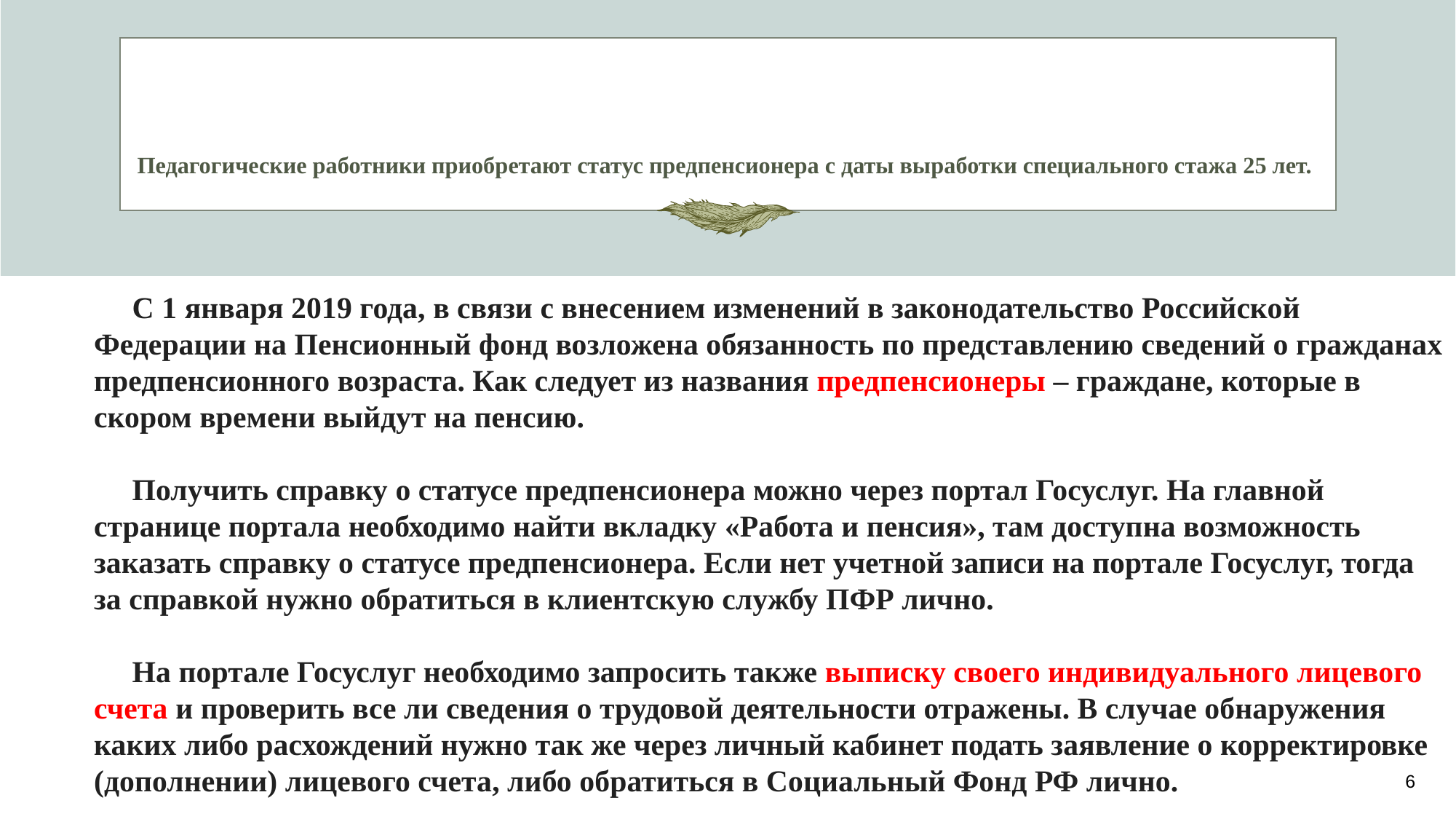

# Педагогические работники приобретают статус предпенсионера с даты выработки специального стажа 25 лет.
     С 1 января 2019 года, в связи с внесением изменений в законодательство Российской Федерации на Пенсионный фонд возложена обязанность по представлению сведений о гражданах предпенсионного возраста. Как следует из названия предпенсионеры – граждане, которые в скором времени выйдут на пенсию.

     Получить справку о статусе предпенсионера можно через портал Госуслуг. На главной странице портала необходимо найти вкладку «Работа и пенсия», там доступна возможность заказать справку о статусе предпенсионера. Если нет учетной записи на портале Госуслуг, тогда за справкой нужно обратиться в клиентскую службу ПФР лично.

     На портале Госуслуг необходимо запросить также выписку своего индивидуального лицевого счета и проверить все ли сведения о трудовой деятельности отражены. В случае обнаружения каких либо расхождений нужно так же через личный кабинет подать заявление о корректировке (дополнении) лицевого счета, либо обратиться в Социальный Фонд РФ лично.

6